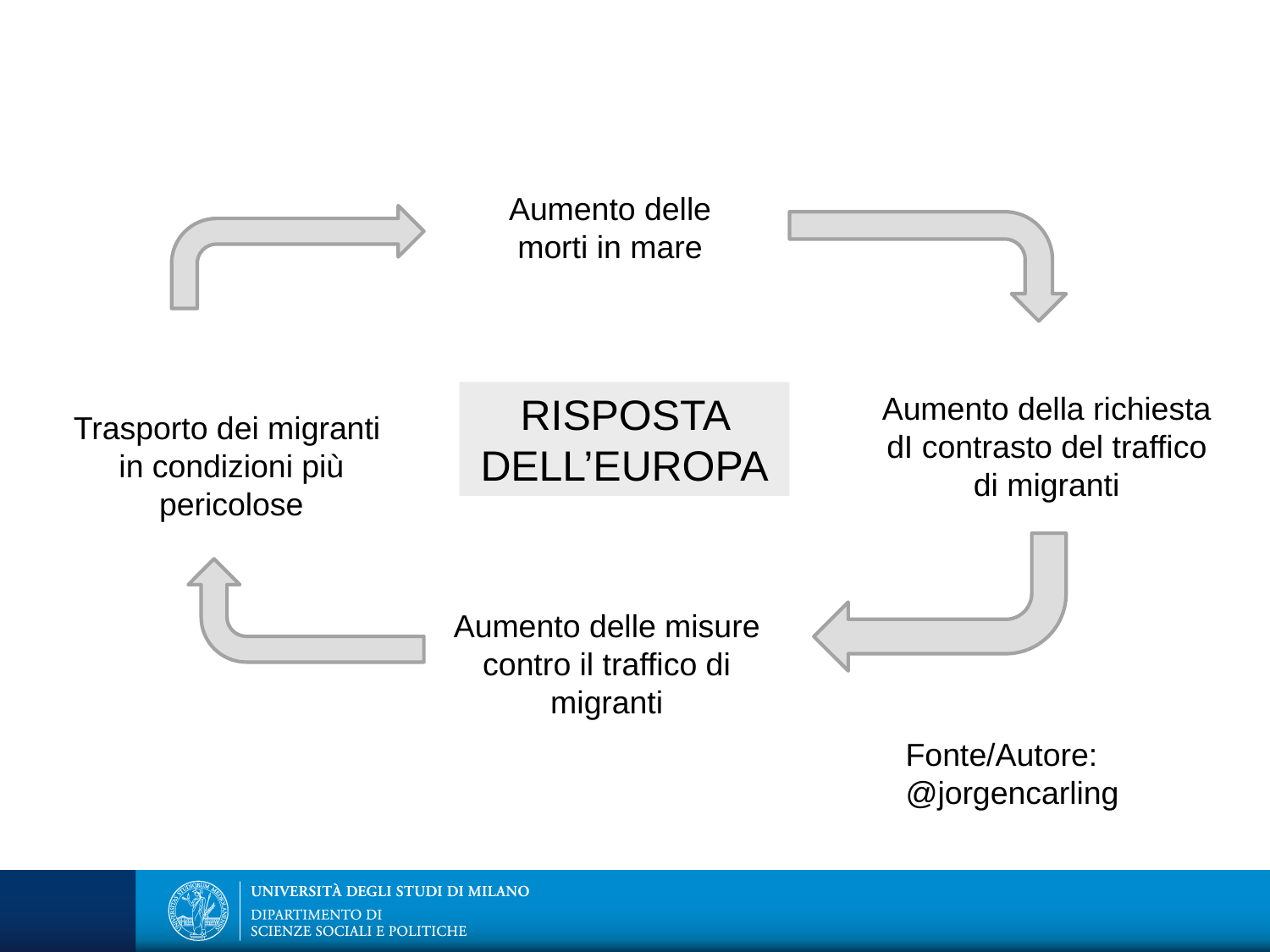

Aumento delle morti in mare

RISPOSTA DELL’EUROPA
Aumento della richiesta dI contrasto del traffico di migranti
Trasporto dei migranti  in condizioni più pericolose

Aumento delle misure contro il traffico di migranti
Fonte/Autore: @jorgencarling